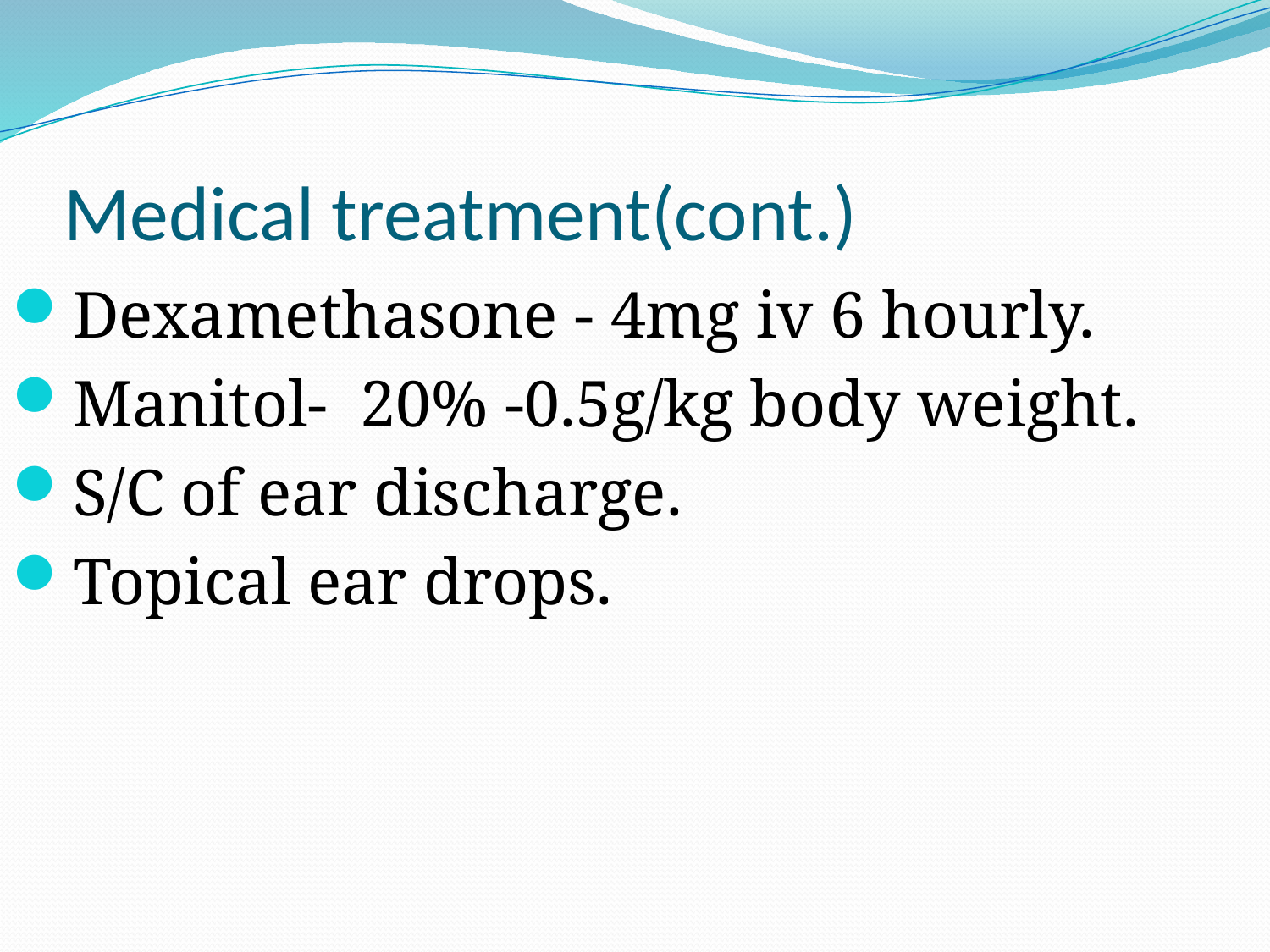

# Medical treatment(cont.)
Dexamethasone - 4mg iv 6 hourly.
Manitol-  20% -0.5g/kg body weight.
S/C of ear discharge.
Topical ear drops.